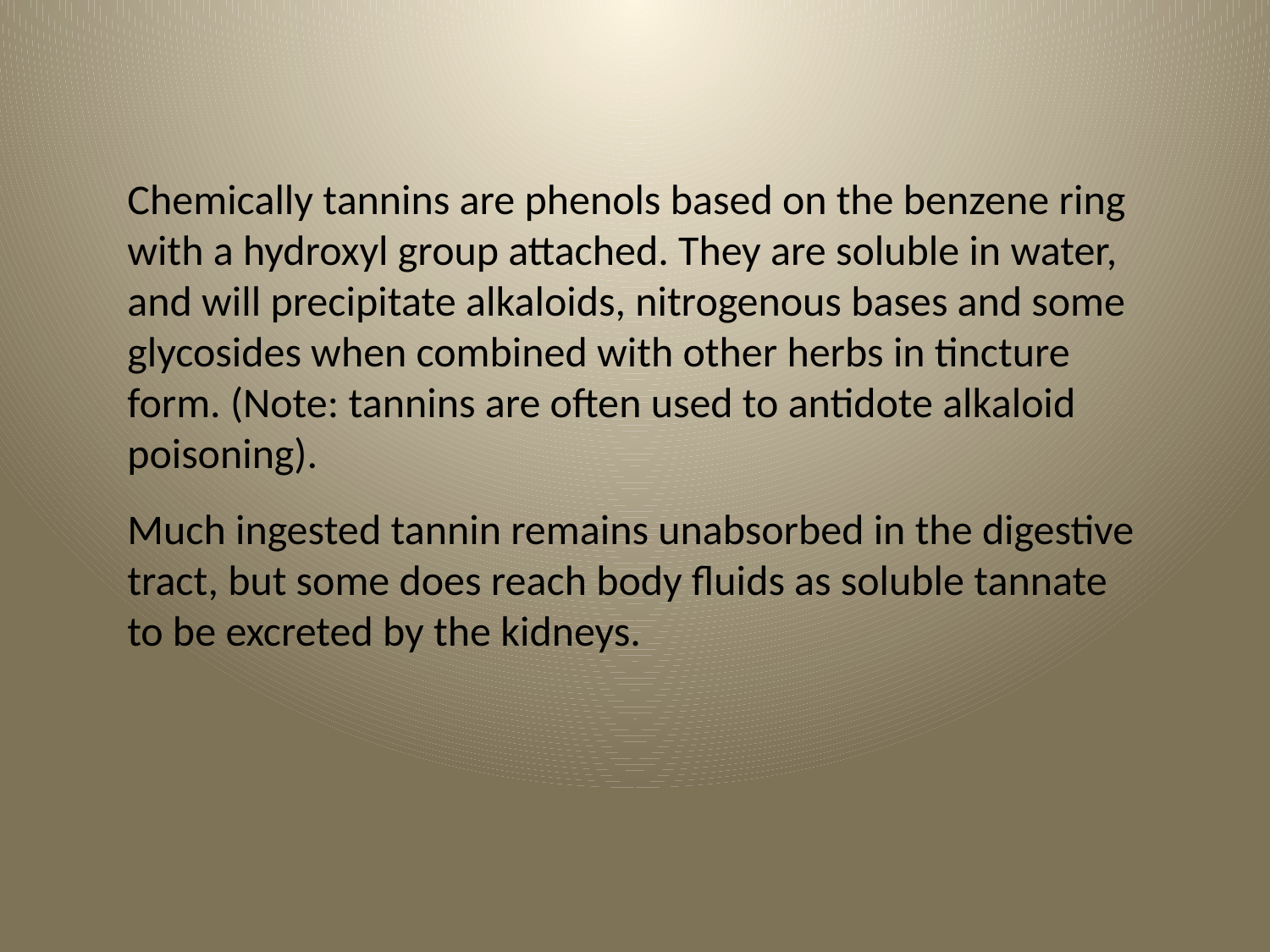

Chemically tannins are phenols based on the benzene ring with a hydroxyl group attached. They are soluble in water, and will precipitate alkaloids, nitrogenous bases and some glycosides when combined with other herbs in tincture form. (Note: tannins are often used to antidote alkaloid poisoning).

Much ingested tannin remains unabsorbed in the digestive tract, but some does reach body fluids as soluble tannate to be excreted by the kidneys.